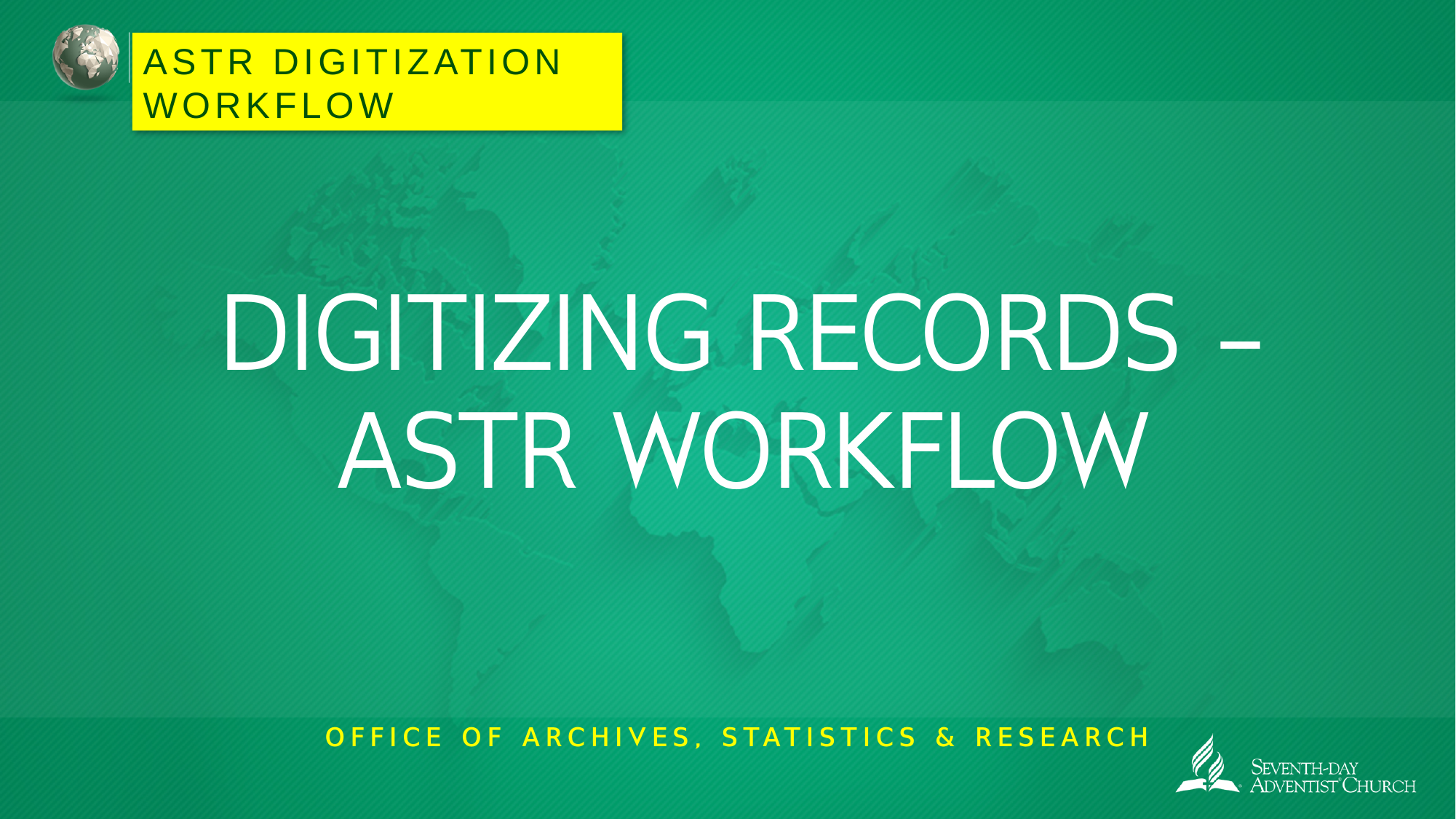

ASTR DIGITIZATION WORKFLOW
# Digitizing RECORDS – ASTR workflow
Office of archives, statistics & research